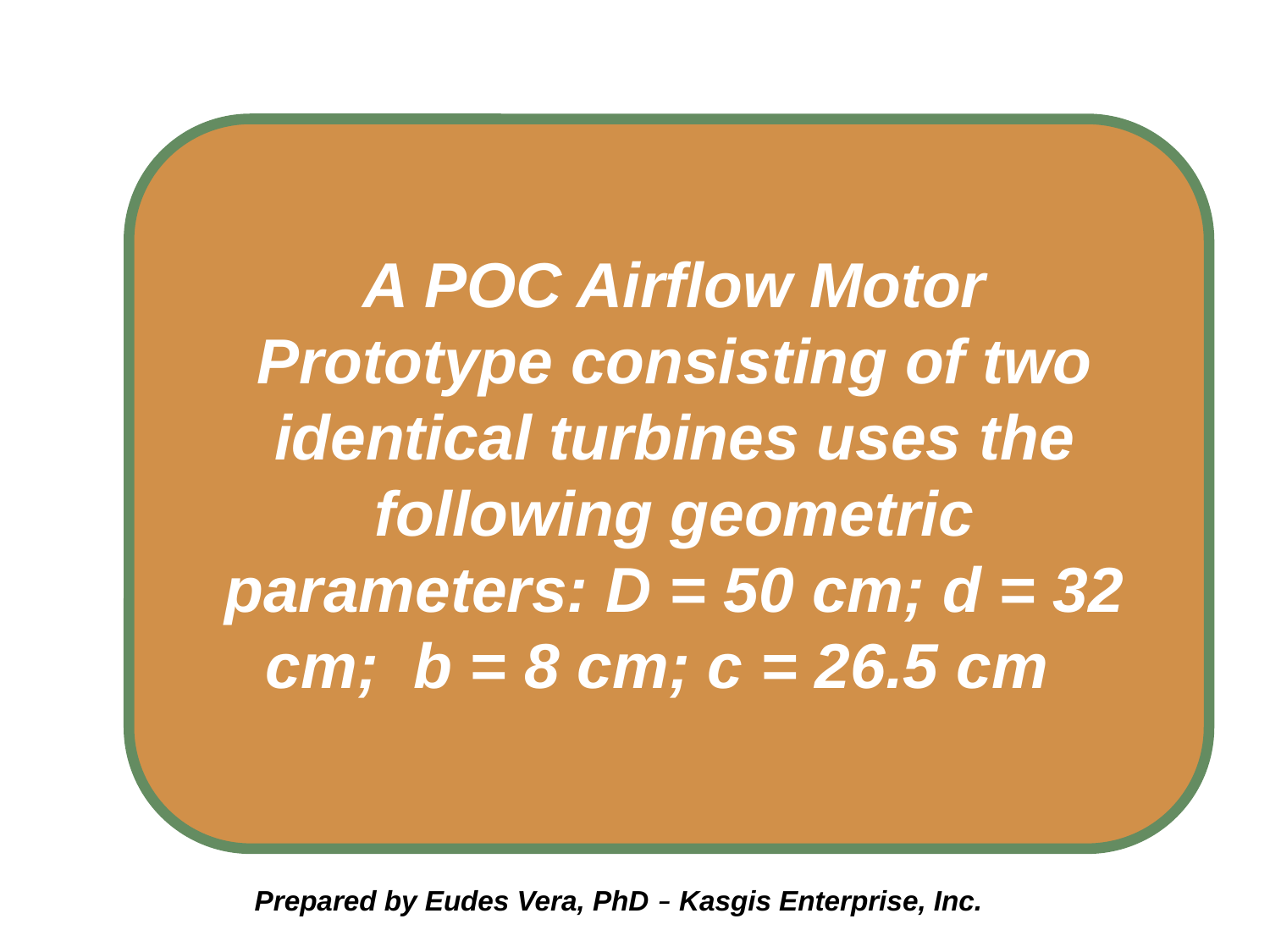

A POC Airflow Motor Prototype consisting of two identical turbines uses the following geometric parameters: D = 50 cm; d = 32 cm;  b = 8 cm; c = 26.5 cm
      Prepared by Eudes Vera, PhD – Kasgis Enterprise, Inc.